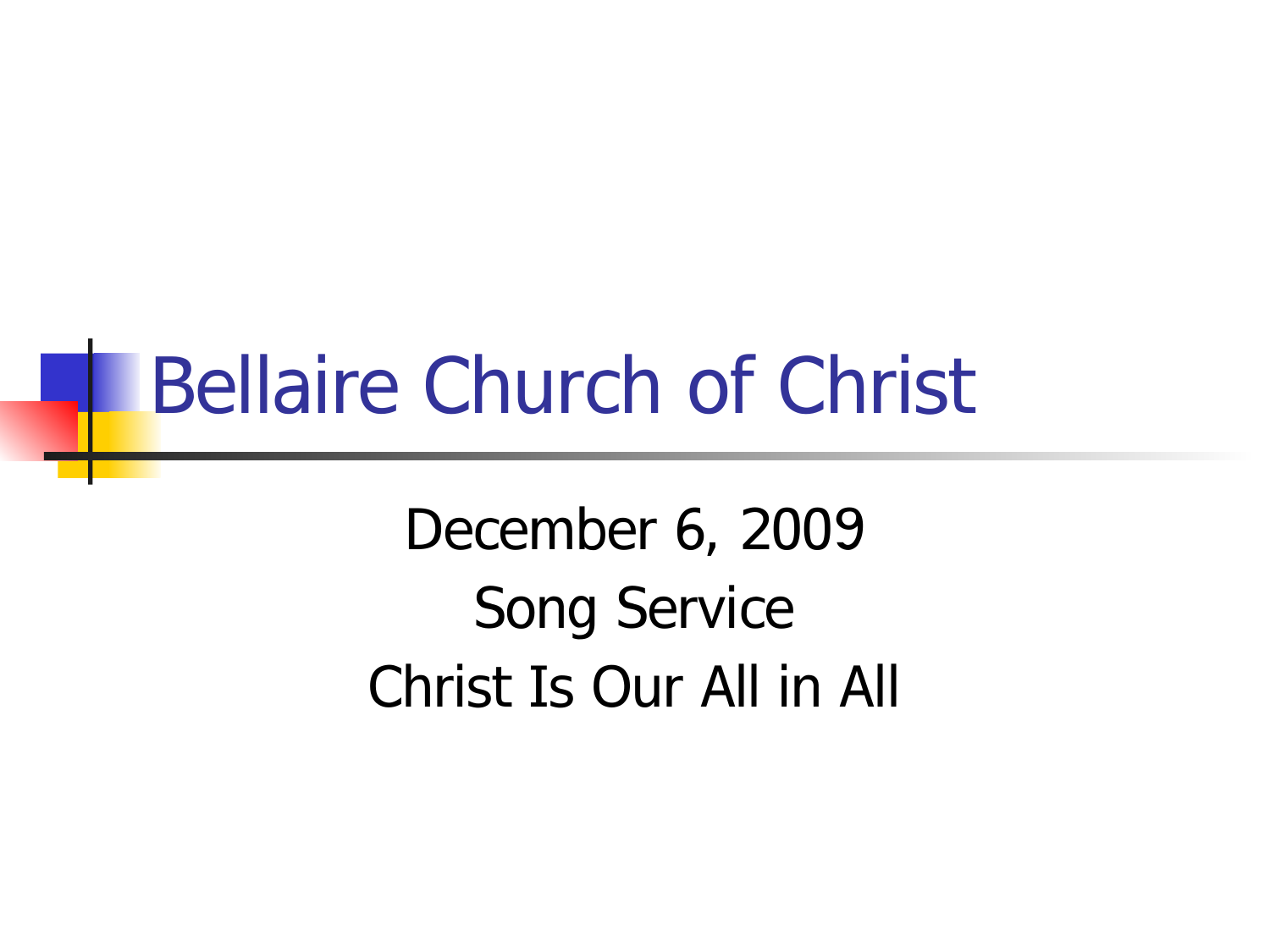

# Bellaire Church of Christ
December 6, 2009
Song Service
Christ Is Our All in All